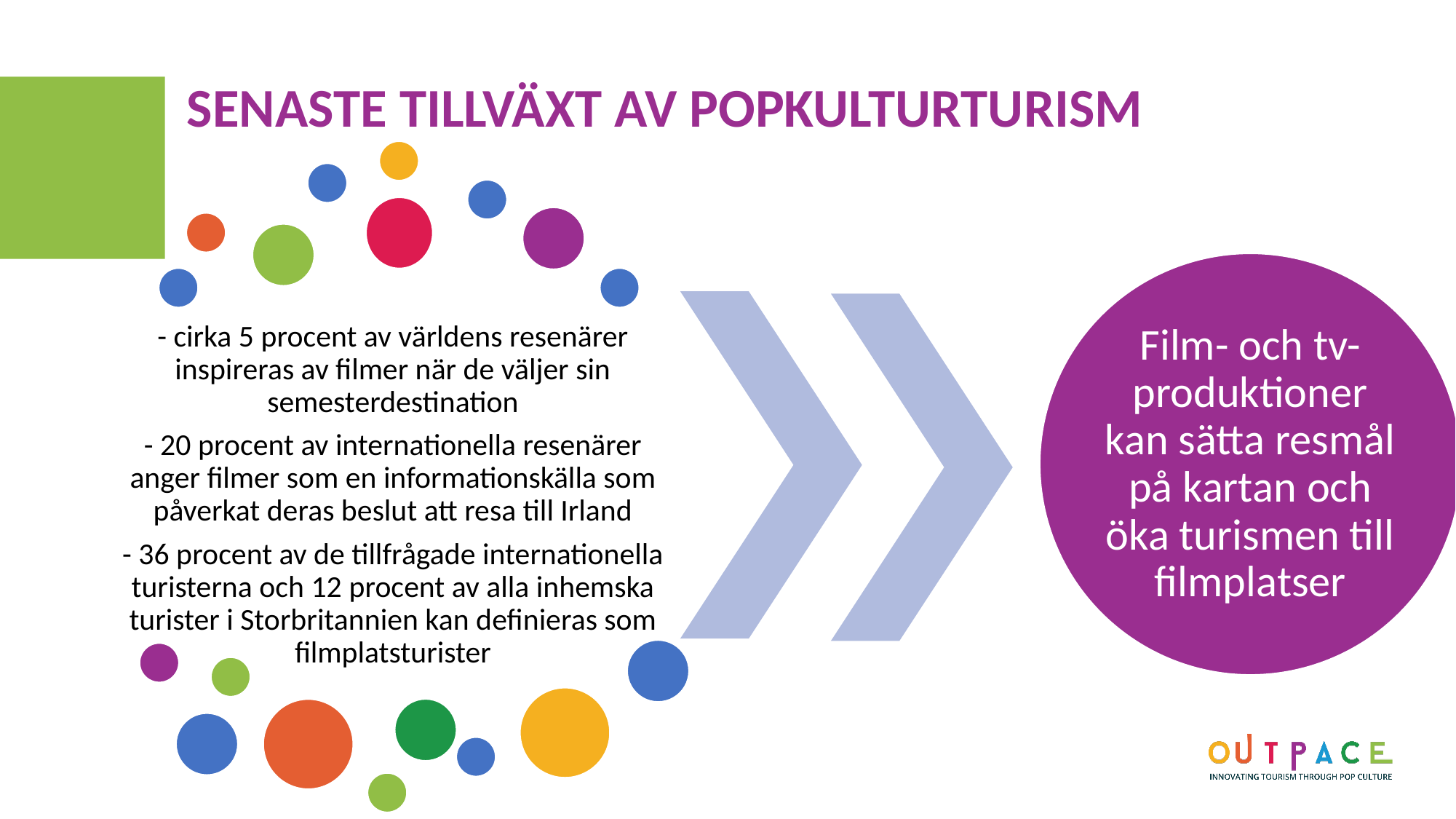

- cirka 5 procent av världens resenärer inspireras av filmer när de väljer sin semesterdestination
- 20 procent av internationella resenärer anger filmer som en informationskälla som påverkat deras beslut att resa till Irland
- 36 procent av de tillfrågade internationella turisterna och 12 procent av alla inhemska turister i Storbritannien kan definieras som filmplatsturister
Film- och tv-produktioner kan sätta resmål på kartan och öka turismen till filmplatser
SENASTE TILLVÄXT AV POPKULTURTURISM